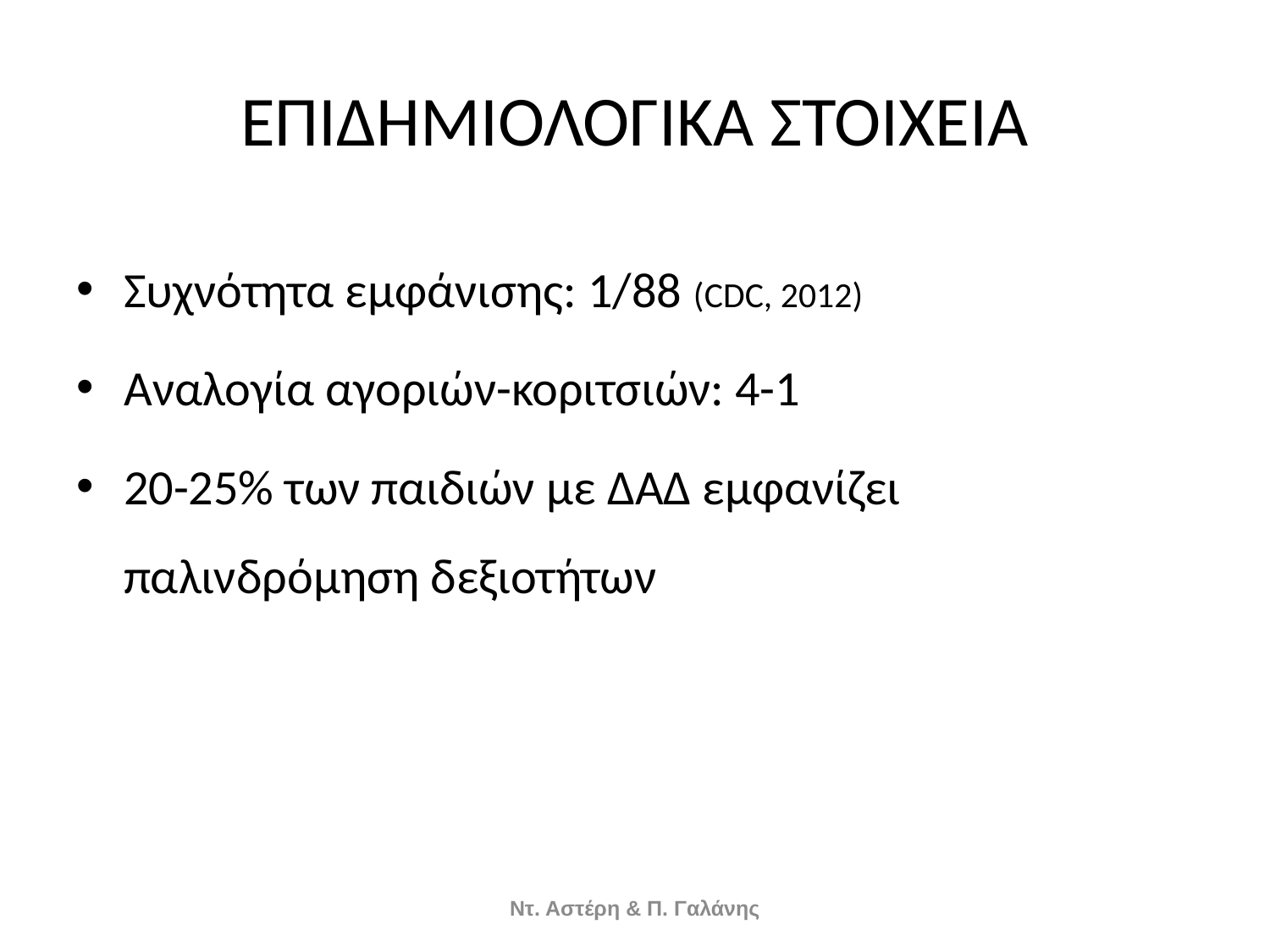

# ΕΠΙΔΗΜΙΟΛΟΓΙΚΑ ΣΤΟΙΧΕΙΑ
Συχνότητα εμφάνισης: 1/88 (CDC, 2012)
Αναλογία αγοριών-κοριτσιών: 4-1
20-25% των παιδιών με ΔΑΔ εμφανίζει παλινδρόμηση δεξιοτήτων
Ντ. Αστέρη & Π. Γαλάνης